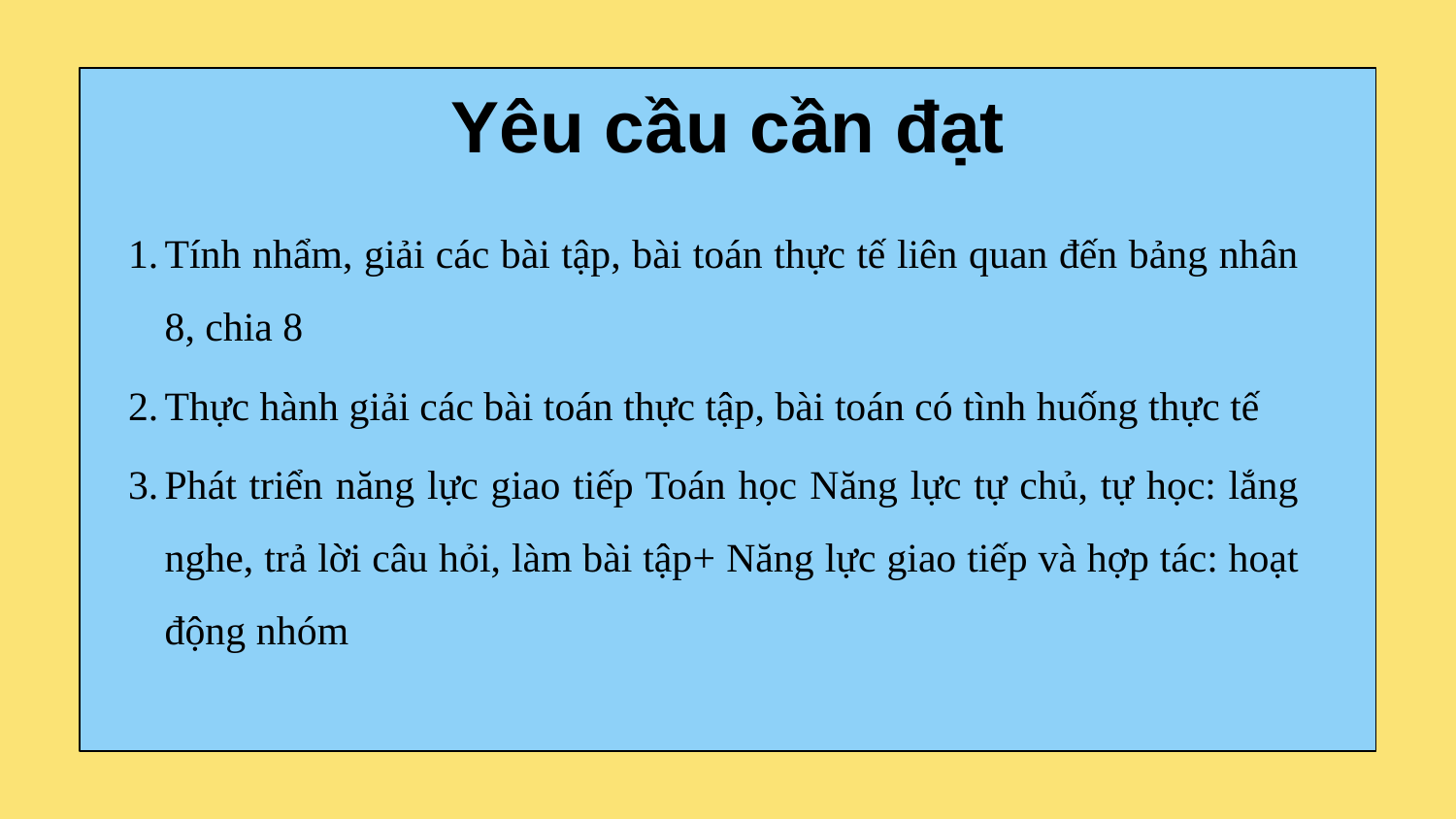

# Yêu cầu cần đạt
Tính nhẩm, giải các bài tập, bài toán thực tế liên quan đến bảng nhân 8, chia 8
Thực hành giải các bài toán thực tập, bài toán có tình huống thực tế
Phát triển năng lực giao tiếp Toán học Năng lực tự chủ, tự học: lắng nghe, trả lời câu hỏi, làm bài tập+ Năng lực giao tiếp và hợp tác: hoạt động nhóm